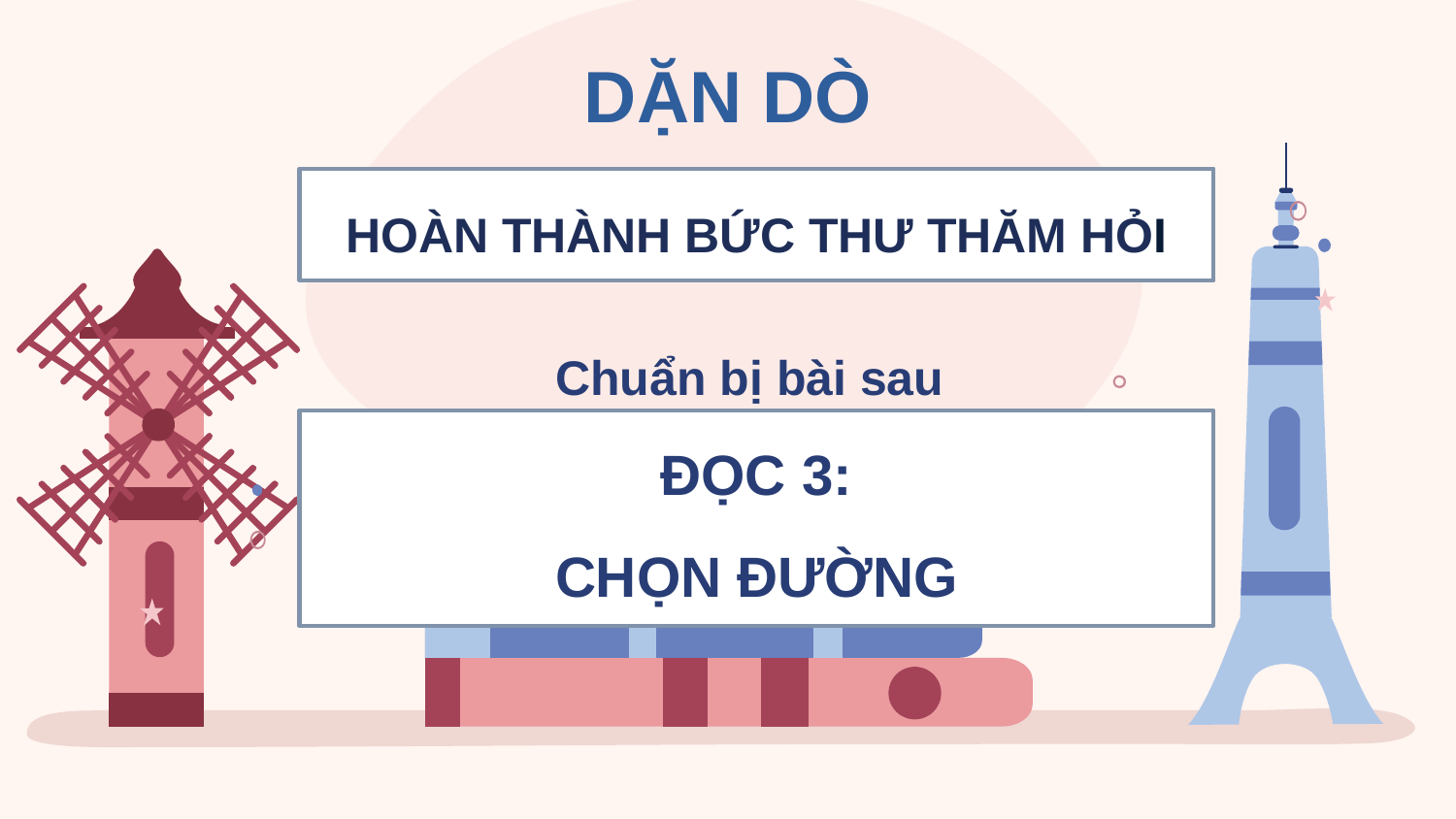

DẶN DÒ

HOÀN THÀNH BỨC THƯ THĂM HỎI

Chuẩn bị bài sau
ĐỌC 3:
CHỌN ĐƯỜNG